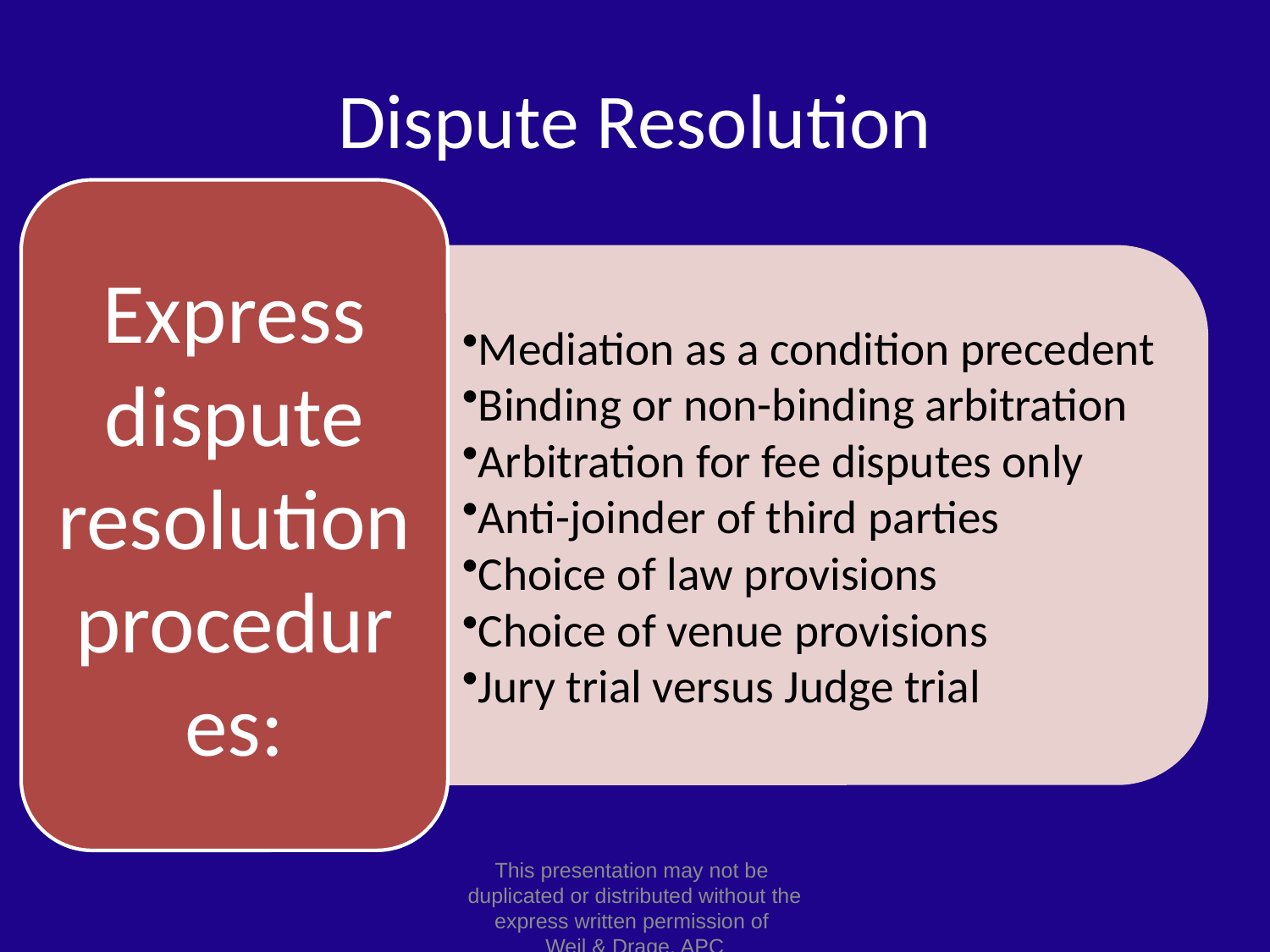

# Dispute Resolution
Mediation as a condition precedent
Binding or non-binding arbitration
Arbitration for fee disputes only
Choice of law provisions
Choice of venue provisions
Jury trial versus Judge trial
This presentation may not be
duplicated or distributed without the express written permission of
Weil & Drage, APC